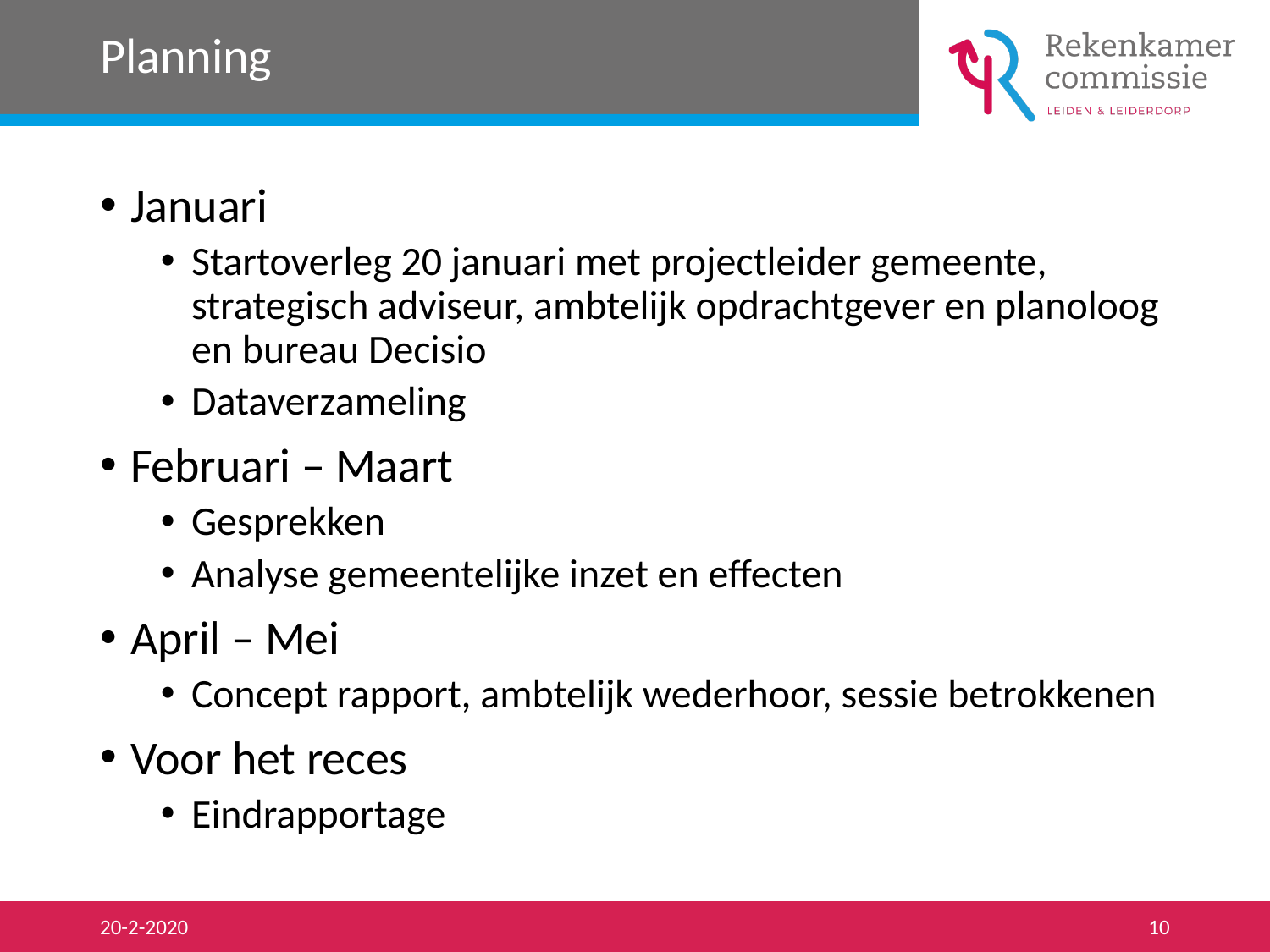

# Planning
Januari
Startoverleg 20 januari met projectleider gemeente, strategisch adviseur, ambtelijk opdrachtgever en planoloog en bureau Decisio
Dataverzameling
Februari – Maart
Gesprekken
Analyse gemeentelijke inzet en effecten
April – Mei
Concept rapport, ambtelijk wederhoor, sessie betrokkenen
Voor het reces
Eindrapportage
20-2-2020

10